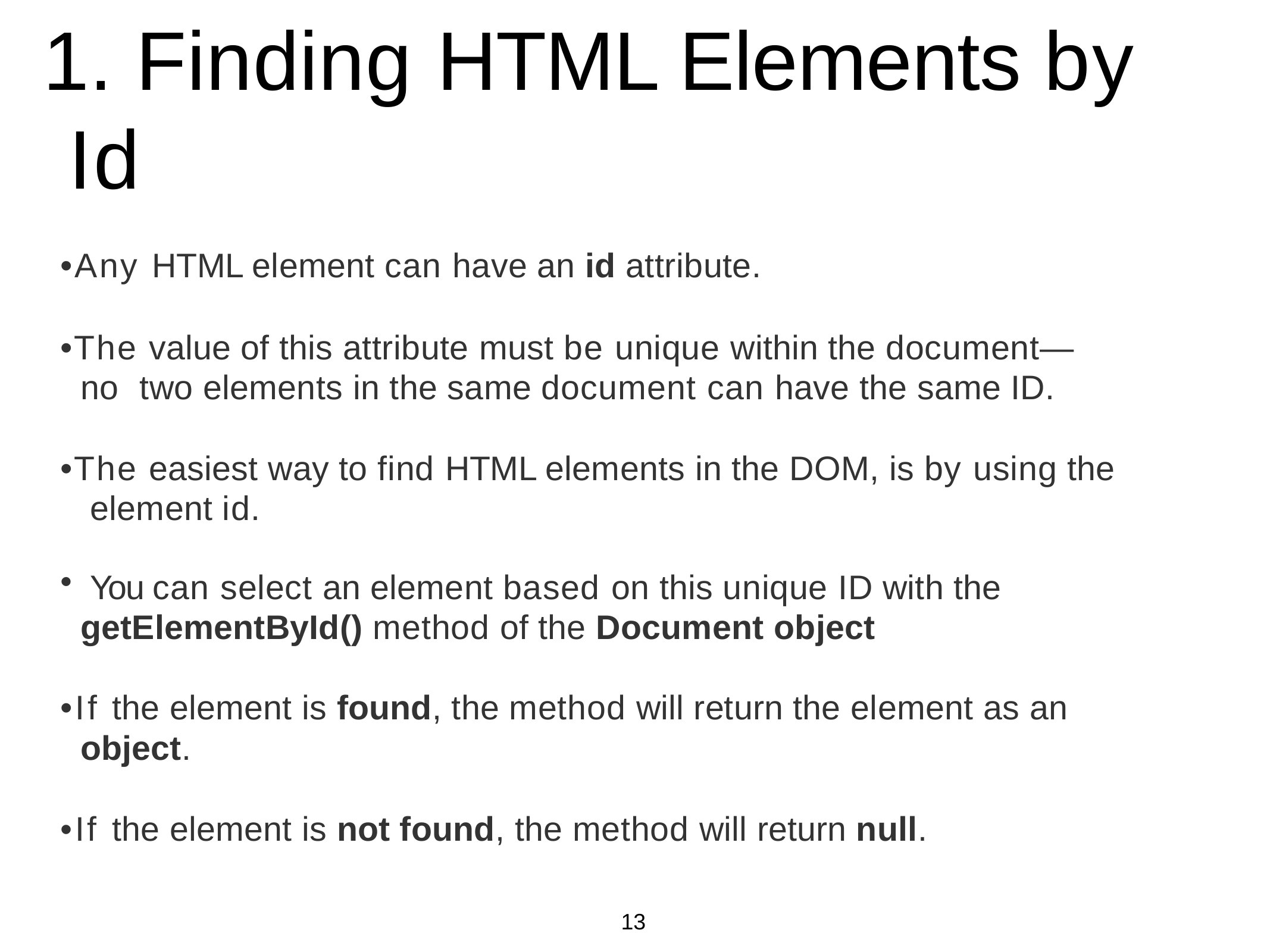

# 1. Finding HTML Elements by  Id
•Any HTML element can have an id attribute.

•The value of this attribute must be unique within the document—no  two elements in the same document can have the same ID.

•The easiest way to find HTML elements in the DOM, is by using the  element id.

You can select an element based on this unique ID with the
getElementById() method of the Document object

•If the element is found, the method will return the element as an
object.

•If the element is not found, the method will return null.
13